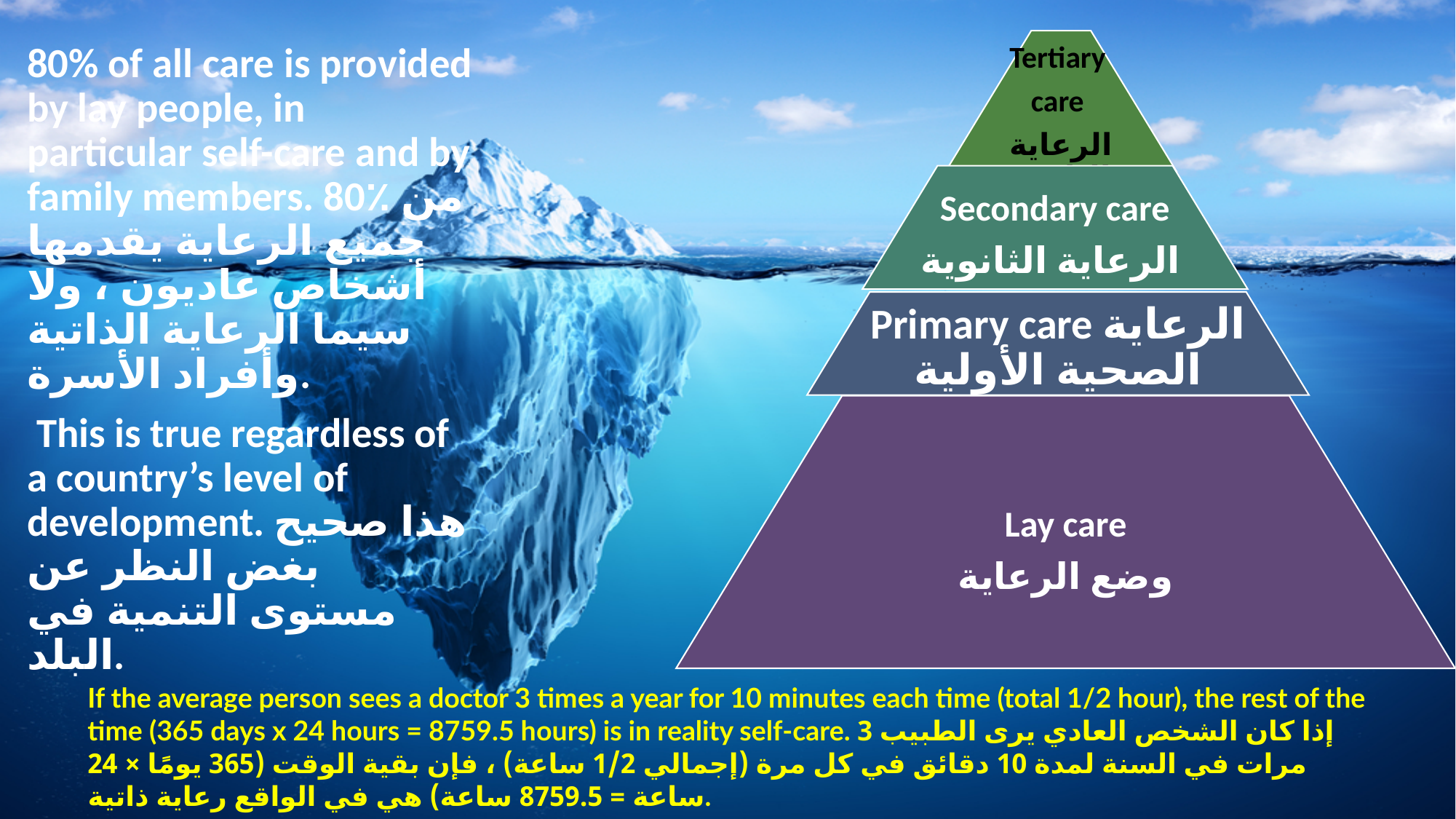

Tertiary
care
الرعاية الثلاثية
Secondary care
الرعاية الثانوية
Primary care الرعاية الصحية الأولية
Lay care
وضع الرعاية
80% of all care is provided by lay people, in particular self-care and by family members. 80٪ من جميع الرعاية يقدمها أشخاص عاديون ، ولا سيما الرعاية الذاتية وأفراد الأسرة.
 This is true regardless of a country’s level of development. هذا صحيح بغض النظر عن مستوى التنمية في البلد.
If the average person sees a doctor 3 times a year for 10 minutes each time (total 1/2 hour), the rest of the time (365 days x 24 hours = 8759.5 hours) is in reality self-care. إذا كان الشخص العادي يرى الطبيب 3 مرات في السنة لمدة 10 دقائق في كل مرة (إجمالي 1/2 ساعة) ، فإن بقية الوقت (365 يومًا × 24 ساعة = 8759.5 ساعة) هي في الواقع رعاية ذاتية.